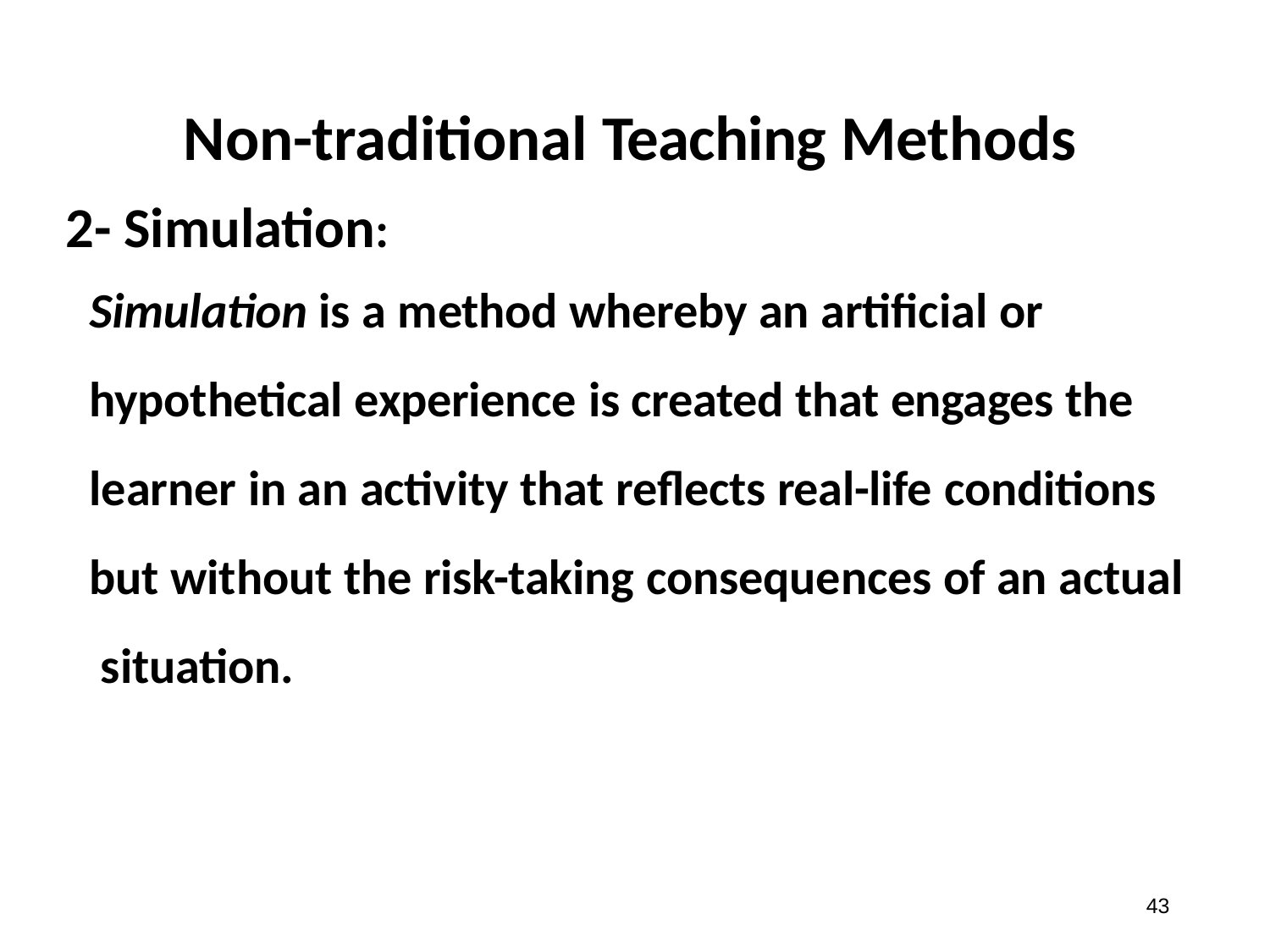

# Non-traditional Teaching Methods
2- Simulation:
Simulation is a method whereby an artificial or
hypothetical experience is created that engages the  learner in an activity that reflects real-life conditions  but without the risk-taking consequences of an actual  situation.
43